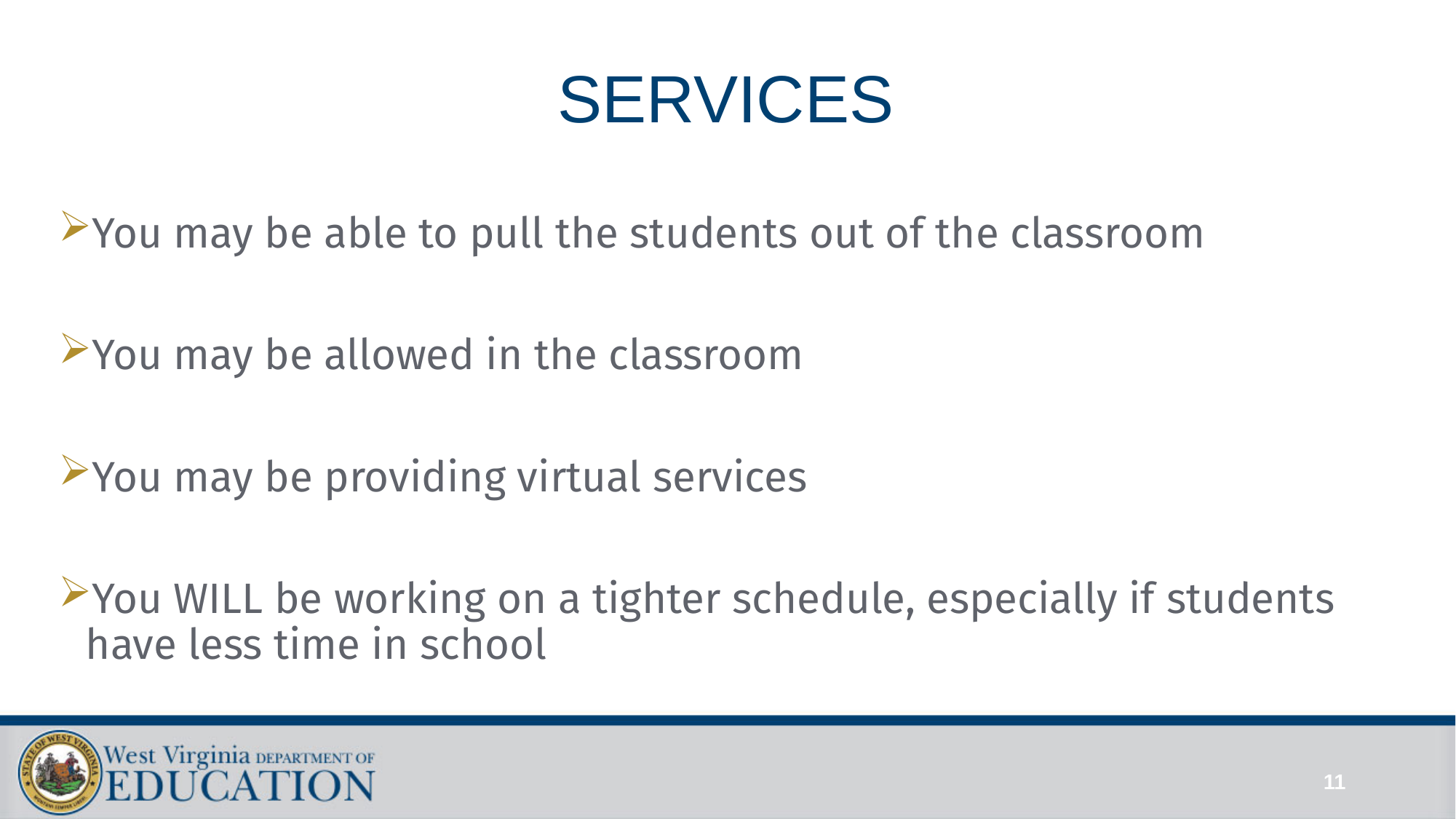

# SERVICES
You may be able to pull the students out of the classroom

You may be allowed in the classroom

You may be providing virtual services

You WILL be working on a tighter schedule, especially if students have less time in school

11